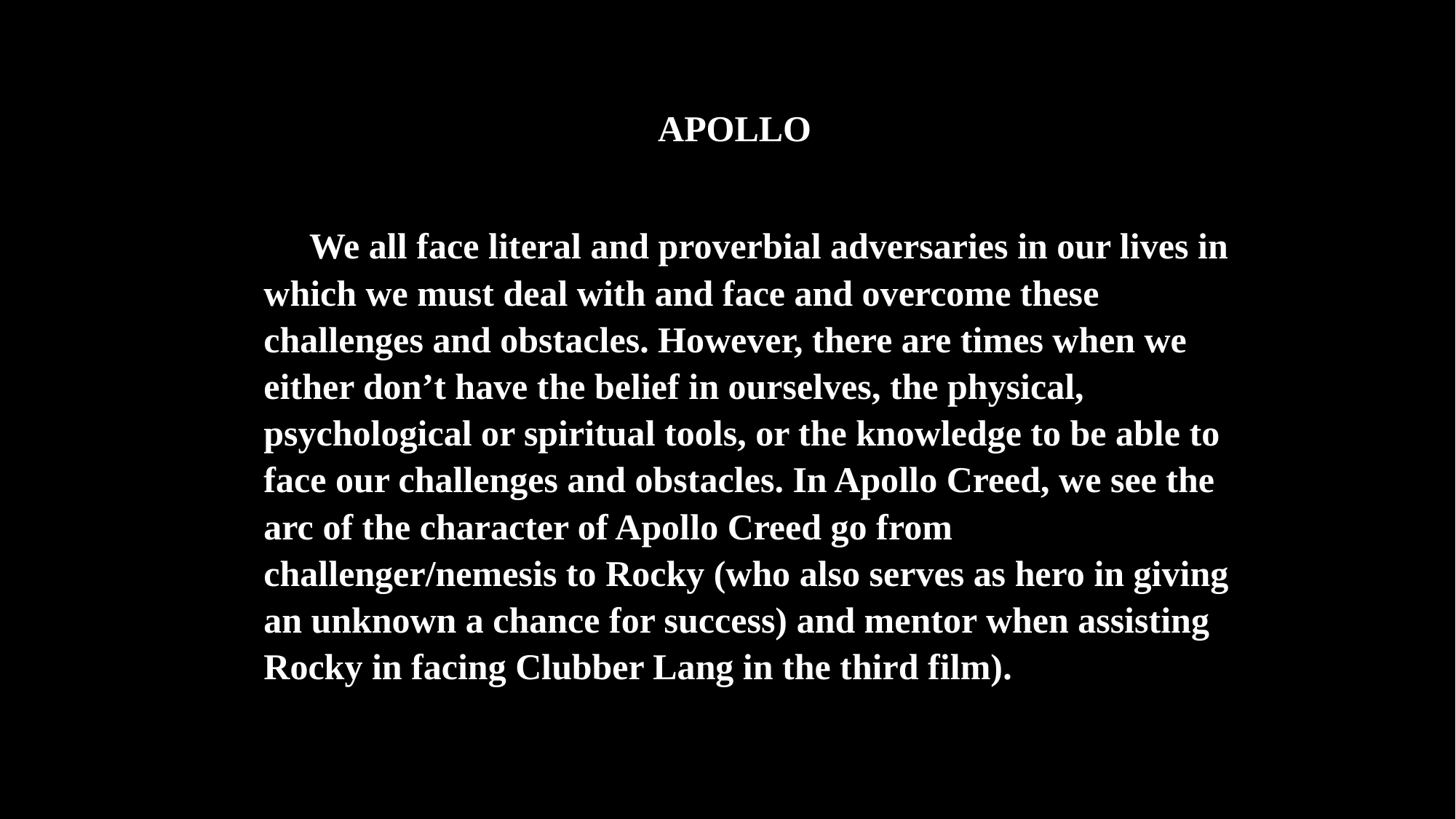

APOLLO

     We all face literal and proverbial adversaries in our lives in which we must deal with and face and overcome these challenges and obstacles. However, there are times when we either don’t have the belief in ourselves, the physical, psychological or spiritual tools, or the knowledge to be able to face our challenges and obstacles. In Apollo Creed, we see the arc of the character of Apollo Creed go from challenger/nemesis to Rocky (who also serves as hero in giving an unknown a chance for success) and mentor when assisting Rocky in facing Clubber Lang in the third film).